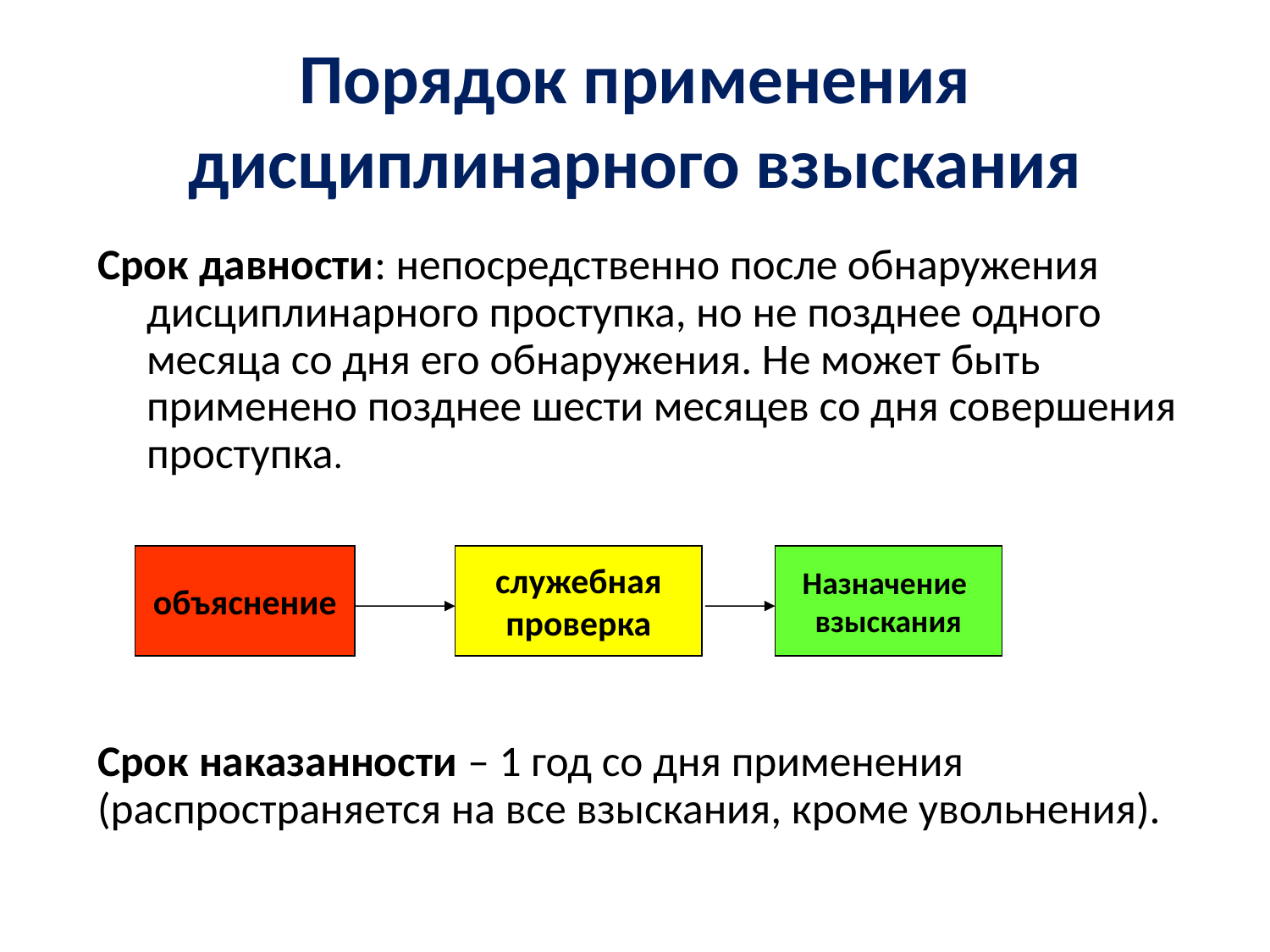

# Порядок применения дисциплинарного взыскания
Срок давности: непосредственно после обнаружения дисциплинарного проступка, но не позднее одного месяца со дня его обнаружения. Не может быть применено позднее шести месяцев со дня совершения проступка.

Срок наказанности – 1 год со дня применения (распространяется на все взыскания, кроме увольнения).

объяснение
служебная
проверка
Назначение
взыскания